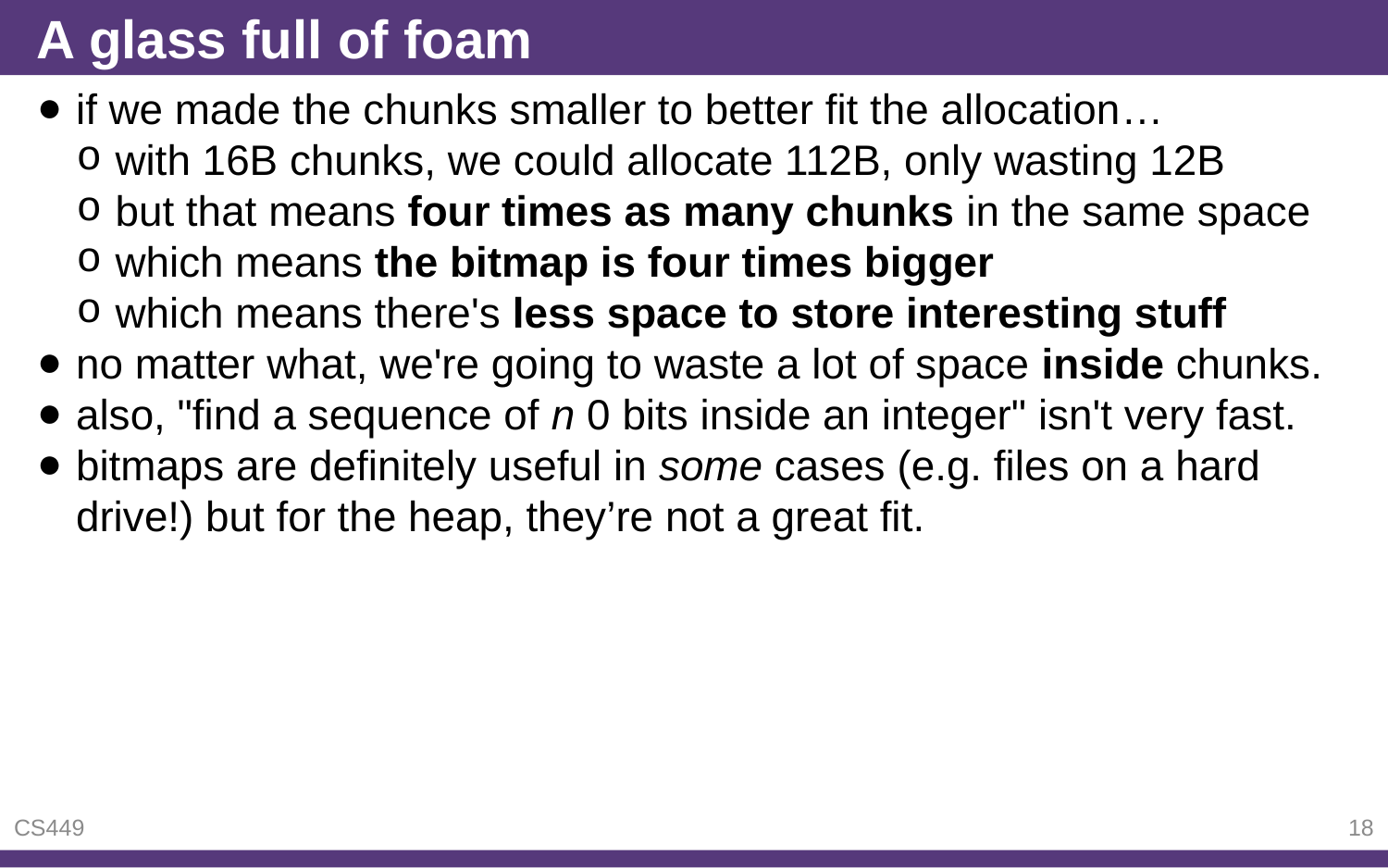

# A glass full of foam
if we made the chunks smaller to better fit the allocation…
with 16B chunks, we could allocate 112B, only wasting 12B
but that means four times as many chunks in the same space
which means the bitmap is four times bigger
which means there's less space to store interesting stuff
no matter what, we're going to waste a lot of space inside chunks.
also, "find a sequence of n 0 bits inside an integer" isn't very fast.
bitmaps are definitely useful in some cases (e.g. files on a hard drive!) but for the heap, they’re not a great fit.
CS449
18